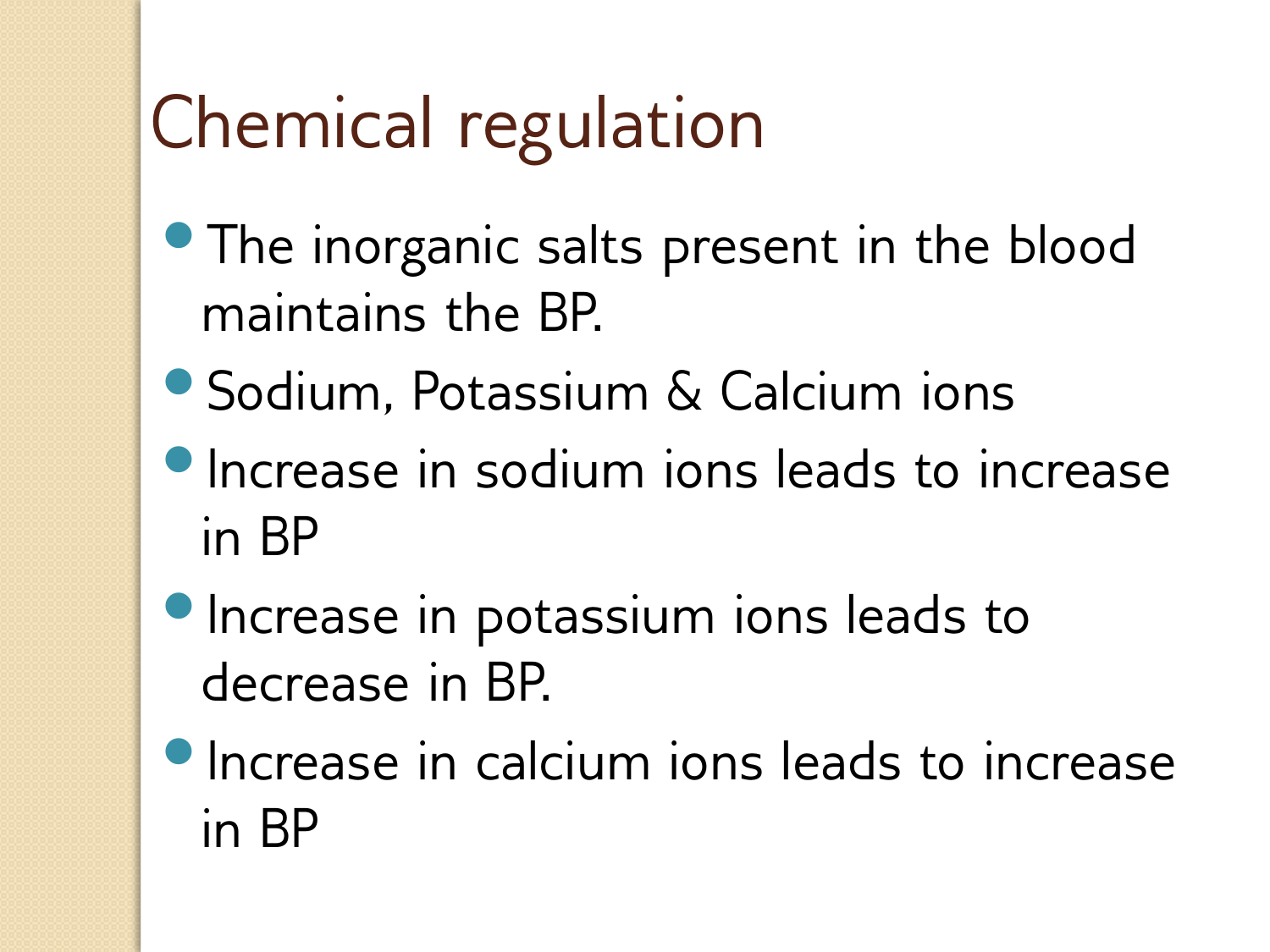

Chemical regulation
The inorganic salts present in the blood maintains the BP.
Sodium, Potassium & Calcium ions
Increase in sodium ions leads to increase in BP
Increase in potassium ions leads to decrease in BP.
Increase in calcium ions leads to increase in BP